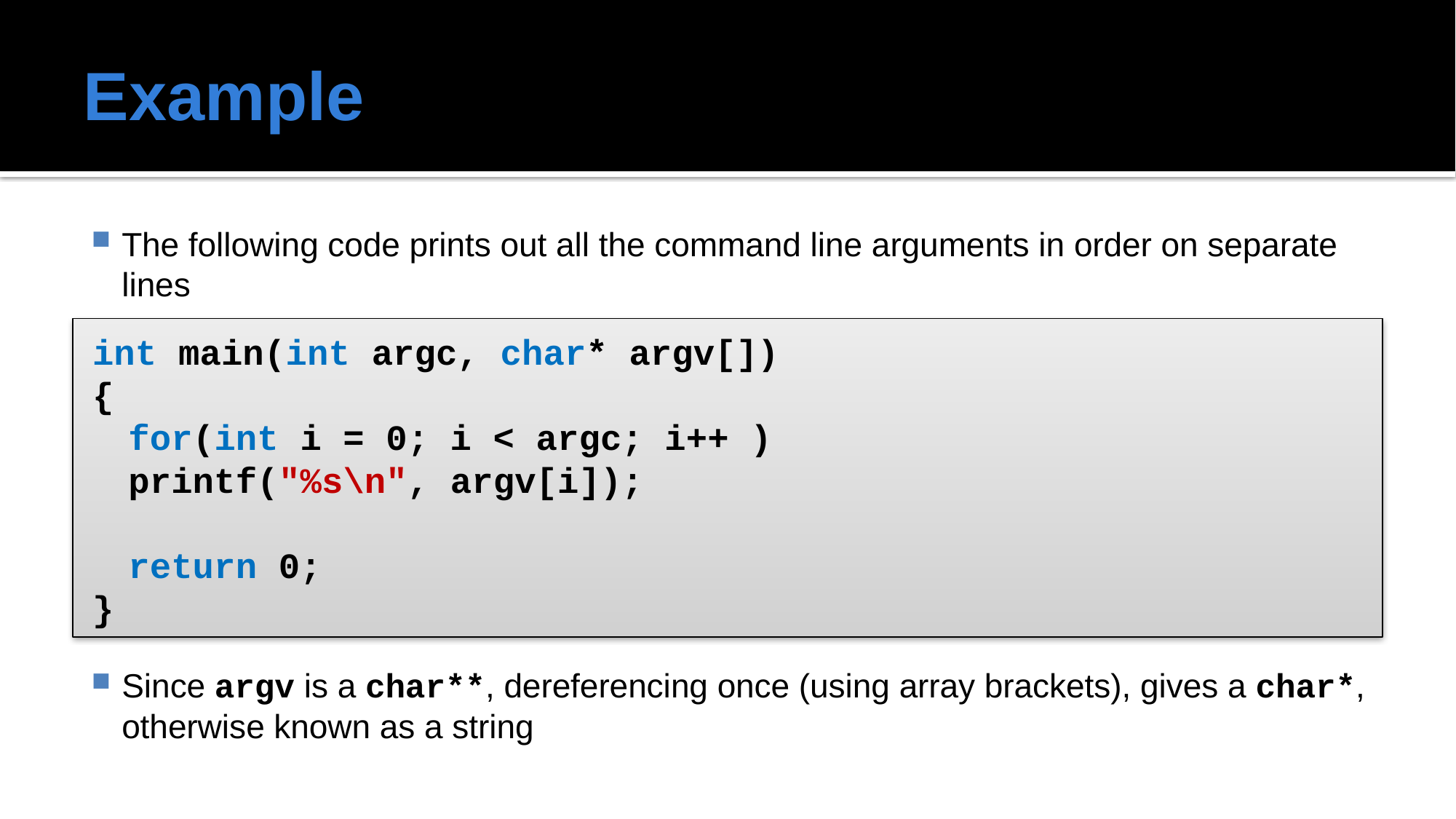

# Example
The following code prints out all the command line arguments in order on separate lines

Since argv is a char**, dereferencing once (using array brackets), gives a char*, otherwise known as a string
int main(int argc, char* argv[])
{
	for(int i = 0; i < argc; i++ )
		printf("%s\n", argv[i]);

	return 0;
}